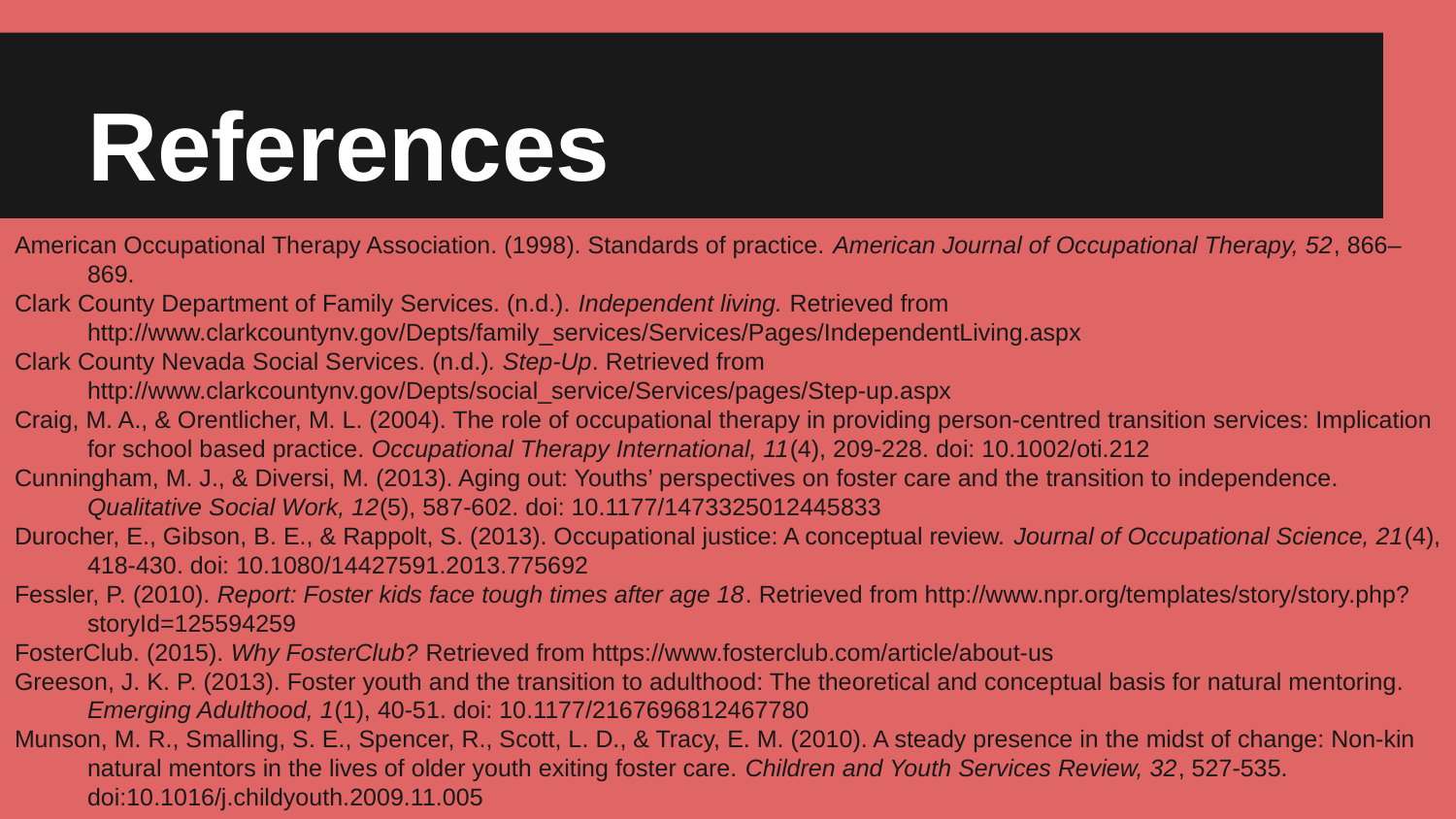

# References
American Occupational Therapy Association. (1998). Standards of practice. American Journal of Occupational Therapy, 52, 866–869.
Clark County Department of Family Services. (n.d.). Independent living. Retrieved from http://www.clarkcountynv.gov/Depts/family_services/Services/Pages/IndependentLiving.aspx
Clark County Nevada Social Services. (n.d.). Step-Up. Retrieved from http://www.clarkcountynv.gov/Depts/social_service/Services/pages/Step-up.aspx
Craig, M. A., & Orentlicher, M. L. (2004). The role of occupational therapy in providing person-centred transition services: Implication for school based practice. Occupational Therapy International, 11(4), 209-228. doi: 10.1002/oti.212
Cunningham, M. J., & Diversi, M. (2013). Aging out: Youths’ perspectives on foster care and the transition to independence. Qualitative Social Work, 12(5), 587-602. doi: 10.1177/1473325012445833
Durocher, E., Gibson, B. E., & Rappolt, S. (2013). Occupational justice: A conceptual review. Journal of Occupational Science, 21(4), 418-430. doi: 10.1080/14427591.2013.775692
Fessler, P. (2010). Report: Foster kids face tough times after age 18. Retrieved from http://www.npr.org/templates/story/story.php?storyId=125594259
FosterClub. (2015). Why FosterClub? Retrieved from https://www.fosterclub.com/article/about-us
Greeson, J. K. P. (2013). Foster youth and the transition to adulthood: The theoretical and conceptual basis for natural mentoring. Emerging Adulthood, 1(1), 40-51. doi: 10.1177/2167696812467780
Munson, M. R., Smalling, S. E., Spencer, R., Scott, L. D., & Tracy, E. M. (2010). A steady presence in the midst of change: Non-kin natural mentors in the lives of older youth exiting foster care. Children and Youth Services Review, 32, 527-535. doi:10.1016/j.childyouth.2009.11.005